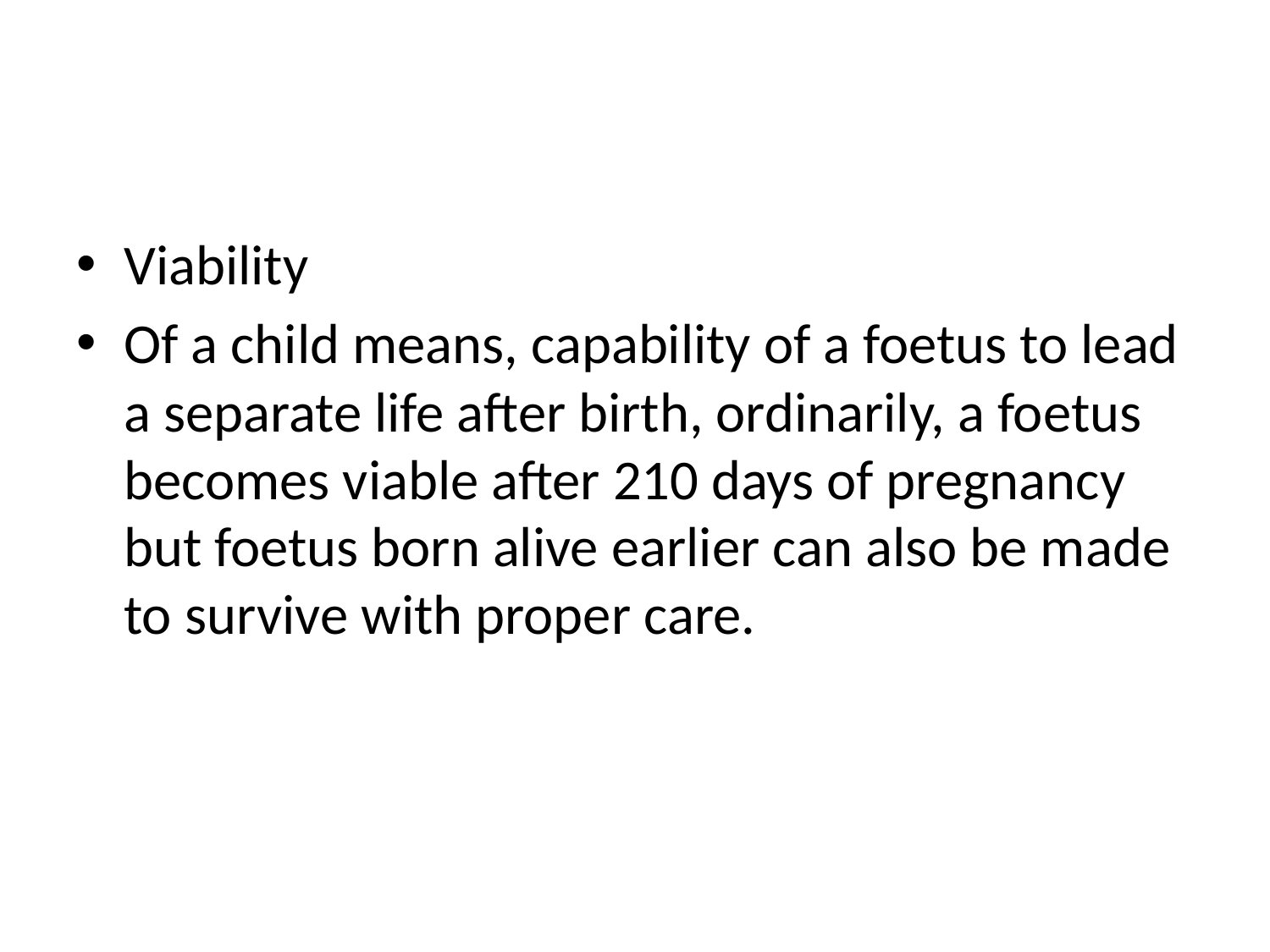

#
Viability
Of a child means, capability of a foetus to lead a separate life after birth, ordinarily, a foetus becomes viable after 210 days of pregnancy but foetus born alive earlier can also be made to survive with proper care.